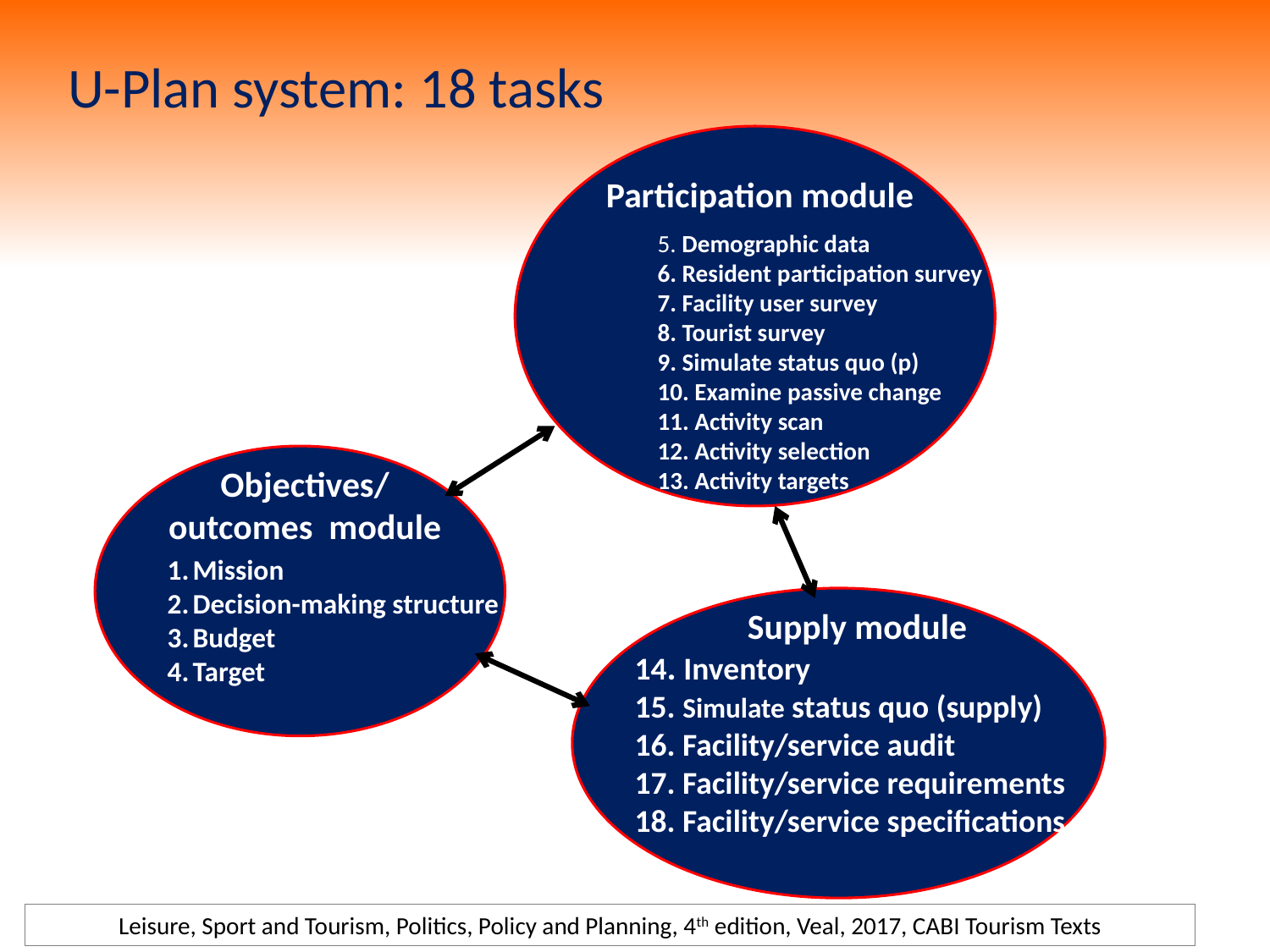

# U-Plan system: 18 tasks

Participation module
5. Demographic data
6. Resident participation survey
7. Facility user survey
8. Tourist survey
9. Simulate status quo (p)
10. Examine passive change
11. Activity scan
12. Activity selection
13. Activity targets

Objectives/ outcomes  module
Mission
Decision-making structure
Budget
Target

Supply module
14. Inventory
15. Simulate status quo (supply)
16. Facility/service audit
17. Facility/service requirements
18. Facility/service specifications

Leisure, Sport and Tourism, Politics, Policy and Planning, 4th edition, Veal, 2017, CABI Tourism Texts